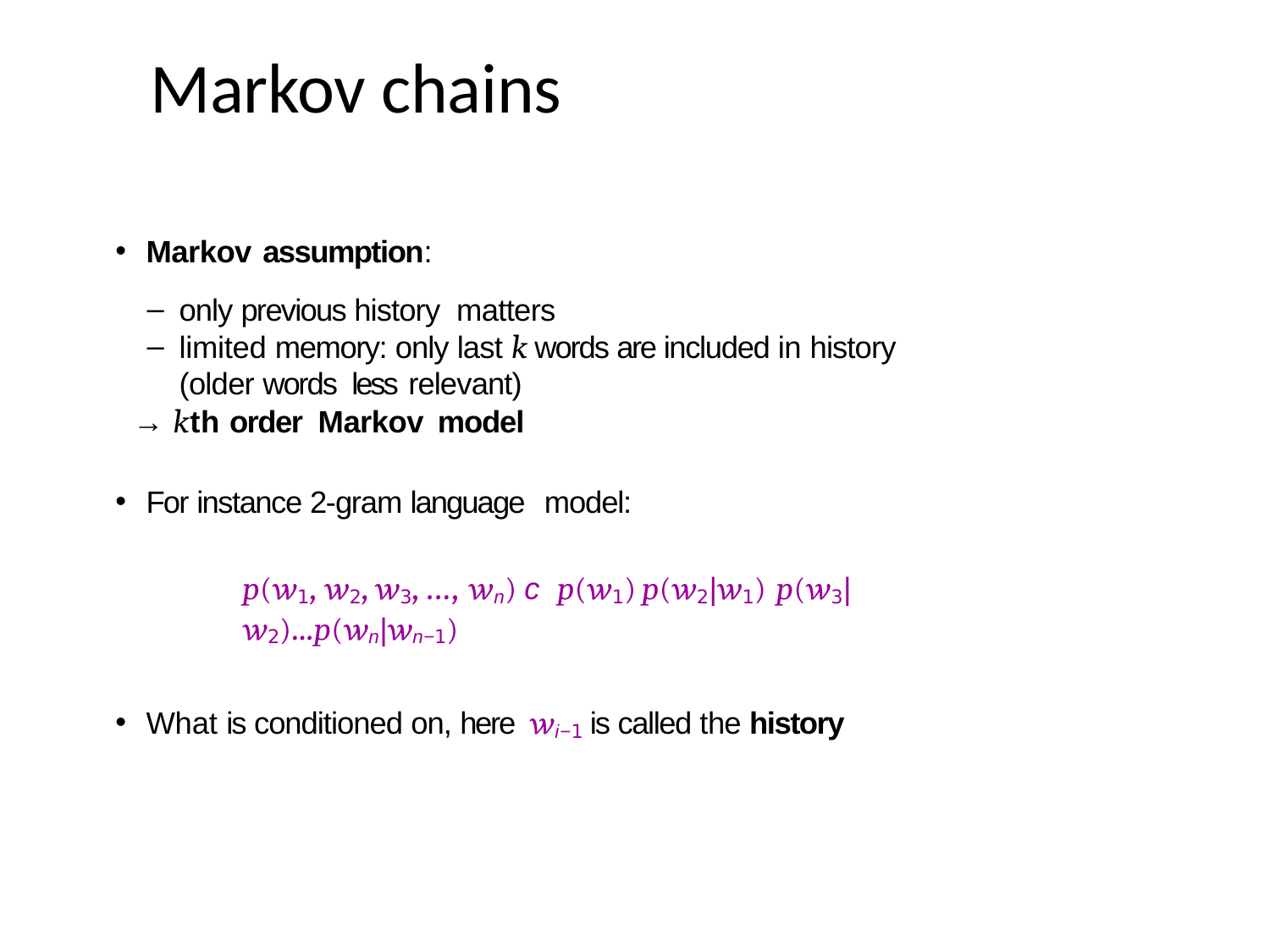

Markov chains
Markov assumption:
only previous history matters
limited memory: only last k words are included in history  (older words  less relevant)
→ kth order  Markov model

For instance 2-gram language  model:

p(w1, w2, w3, ..., wn) c p(w1) p(w2|w1)  p(w3|w2)...p(wn|wn−1)

What is conditioned on, here  wi−1 is called the history